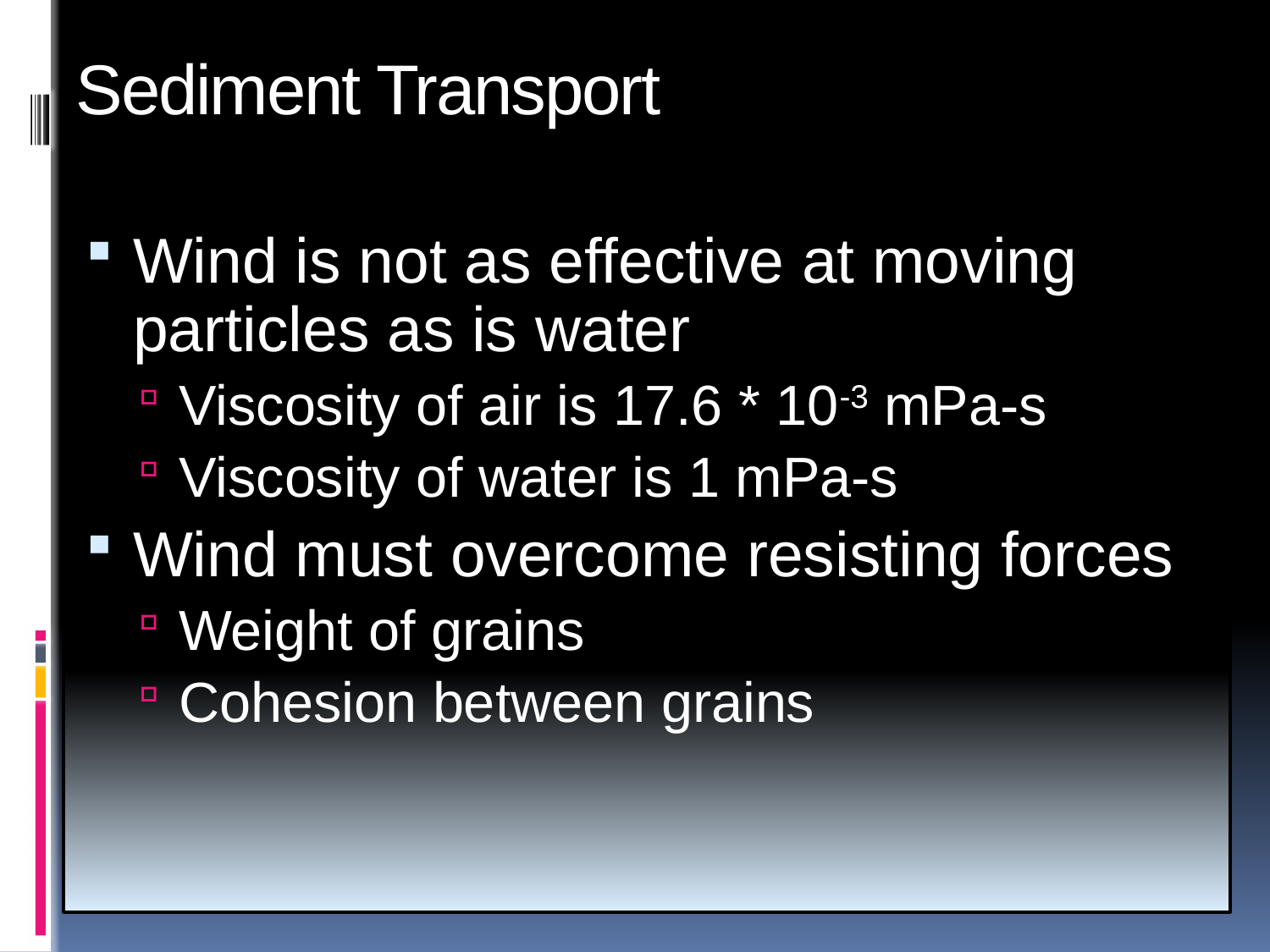

# Sediment Transport
Wind is not as effective at moving particles as is water
Viscosity of air is 17.6 * 10-3 mPa-s
Viscosity of water is 1 mPa-s
Wind must overcome resisting forces
Weight of grains
Cohesion between grains